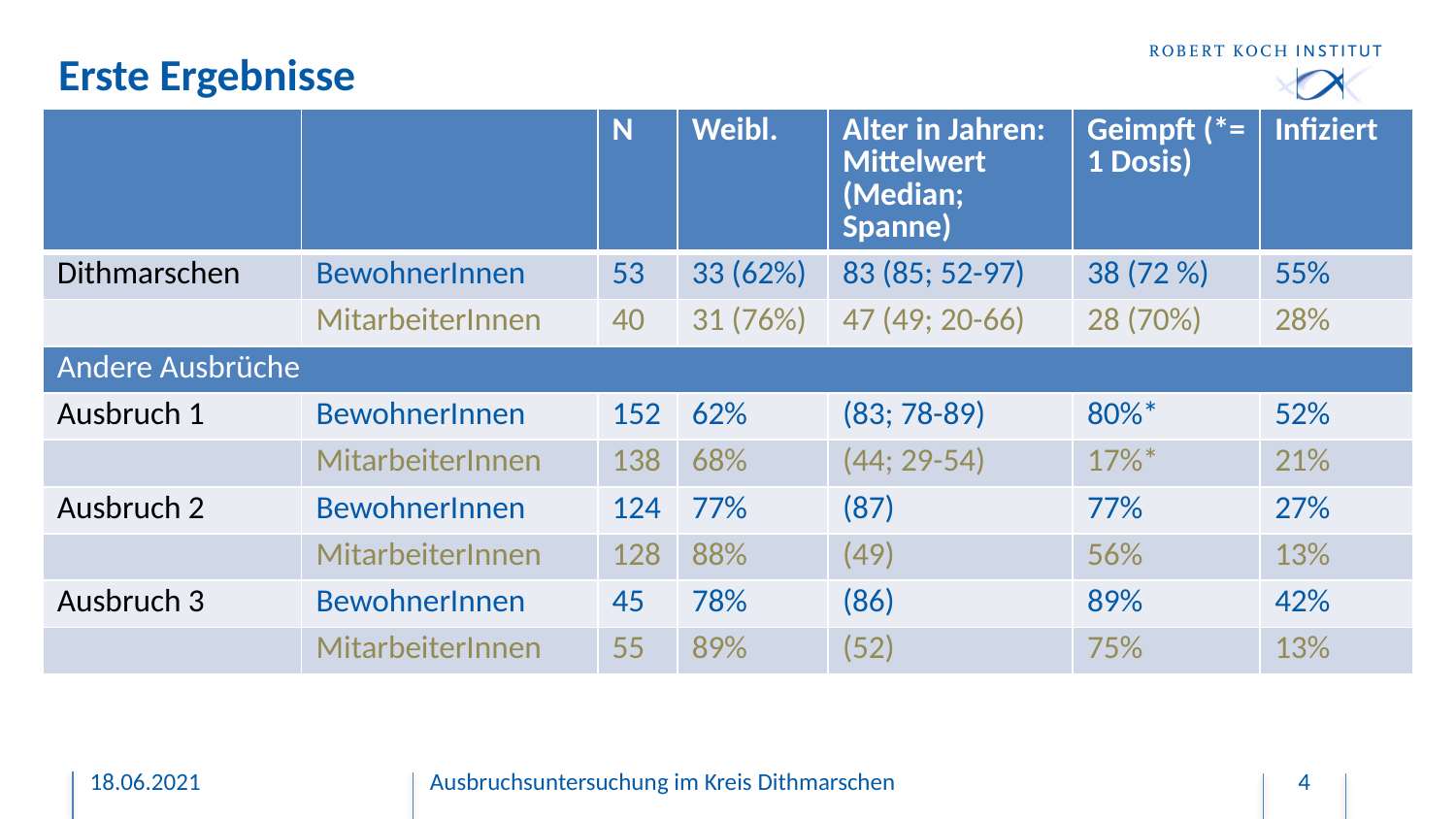

# Erste Ergebnisse
|  |  | N | Weibl. | Alter in Jahren: Mittelwert (Median; Spanne) | Geimpft (\*= 1 Dosis) | Infiziert |
| --- | --- | --- | --- | --- | --- | --- |
| Dithmarschen | BewohnerInnen | 53 | 33 (62%) | 83 (85; 52-97) | 38 (72 %) | 55% |
|  | MitarbeiterInnen | 40 | 31 (76%) | 47 (49; 20-66) | 28 (70%) | 28% |
| Andere Ausbrüche |  |  |  |  |  |  |
| Ausbruch 1 | BewohnerInnen | 152 | 62% | (83; 78-89) | 80%\* | 52% |
|  | MitarbeiterInnen | 138 | 68% | (44; 29-54) | 17%\* | 21% |
| Ausbruch 2 | BewohnerInnen | 124 | 77% | (87) | 77% | 27% |
|  | MitarbeiterInnen | 128 | 88% | (49) | 56% | 13% |
| Ausbruch 3 | BewohnerInnen | 45 | 78% | (86) | 89% | 42% |
|  | MitarbeiterInnen | 55 | 89% | (52) | 75% | 13% |

18.06.2021
Ausbruchsuntersuchung im Kreis Dithmarschen
4